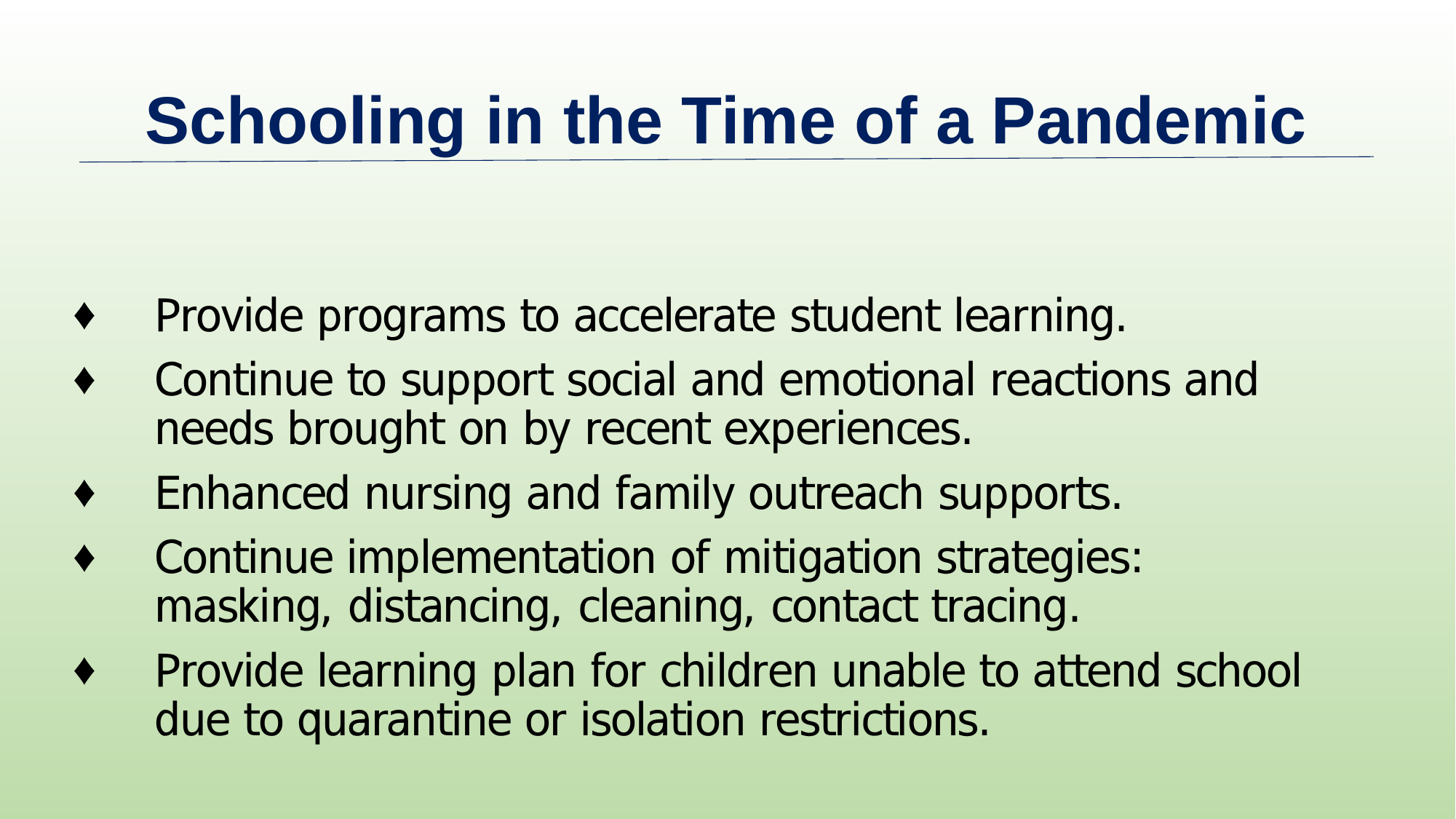

# Schooling in the Time of a Pandemic

Provide programs to accelerate student learning.
Continue to support social and emotional reactions and needs brought on by recent experiences.
Enhanced nursing and family outreach supports.
Continue implementation of mitigation strategies:  masking, distancing, cleaning, contact tracing.
Provide learning plan for children unable to attend school due to quarantine or isolation restrictions.